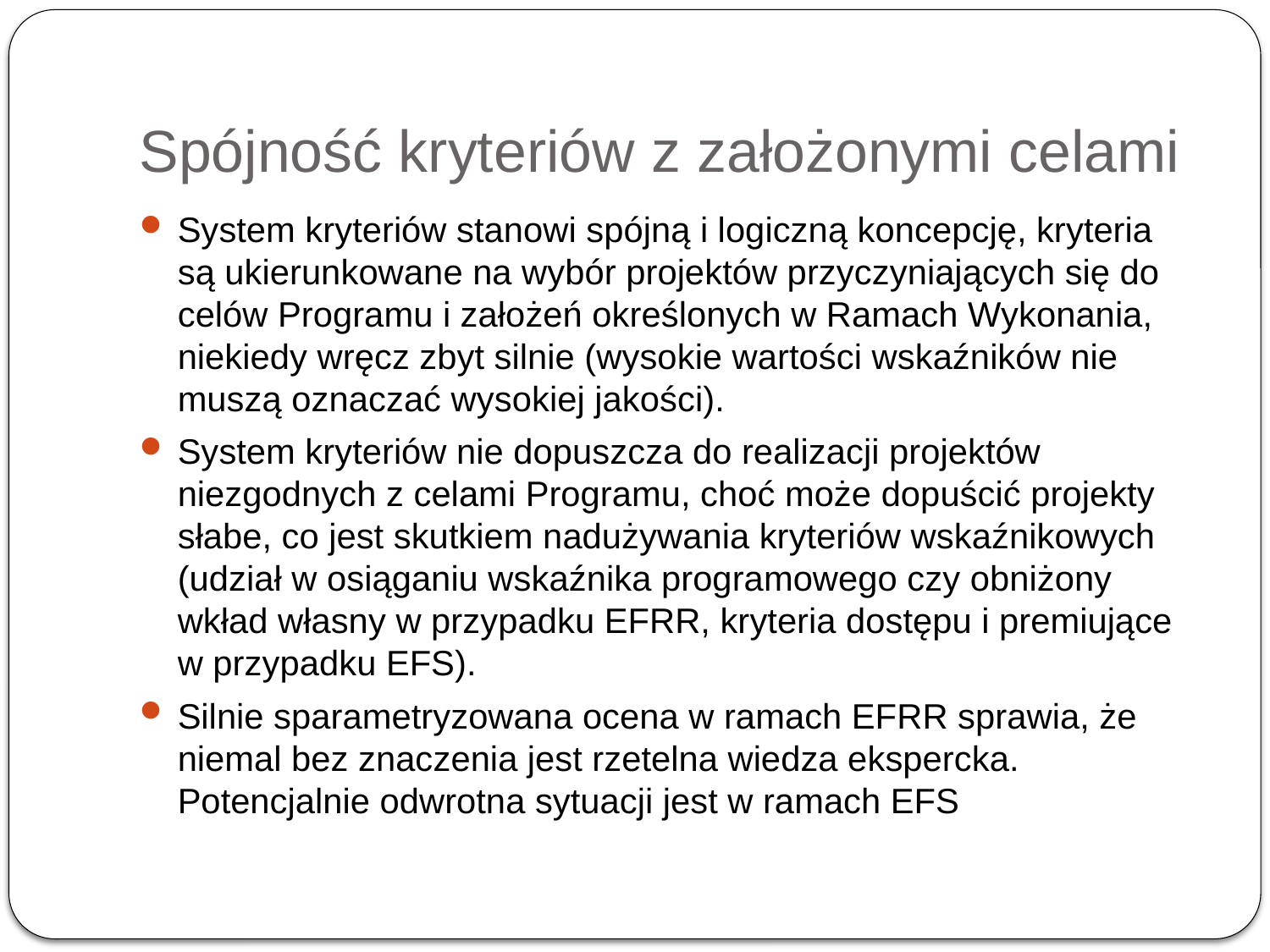

# Spójność kryteriów z założonymi celami
System kryteriów stanowi spójną i logiczną koncepcję, kryteria są ukierunkowane na wybór projektów przyczyniających się do celów Programu i założeń określonych w Ramach Wykonania, niekiedy wręcz zbyt silnie (wysokie wartości wskaźników nie muszą oznaczać wysokiej jakości).
System kryteriów nie dopuszcza do realizacji projektów niezgodnych z celami Programu, choć może dopuścić projekty słabe, co jest skutkiem nadużywania kryteriów wskaźnikowych (udział w osiąganiu wskaźnika programowego czy obniżony wkład własny w przypadku EFRR, kryteria dostępu i premiujące w przypadku EFS).
Silnie sparametryzowana ocena w ramach EFRR sprawia, że niemal bez znaczenia jest rzetelna wiedza ekspercka. Potencjalnie odwrotna sytuacji jest w ramach EFS